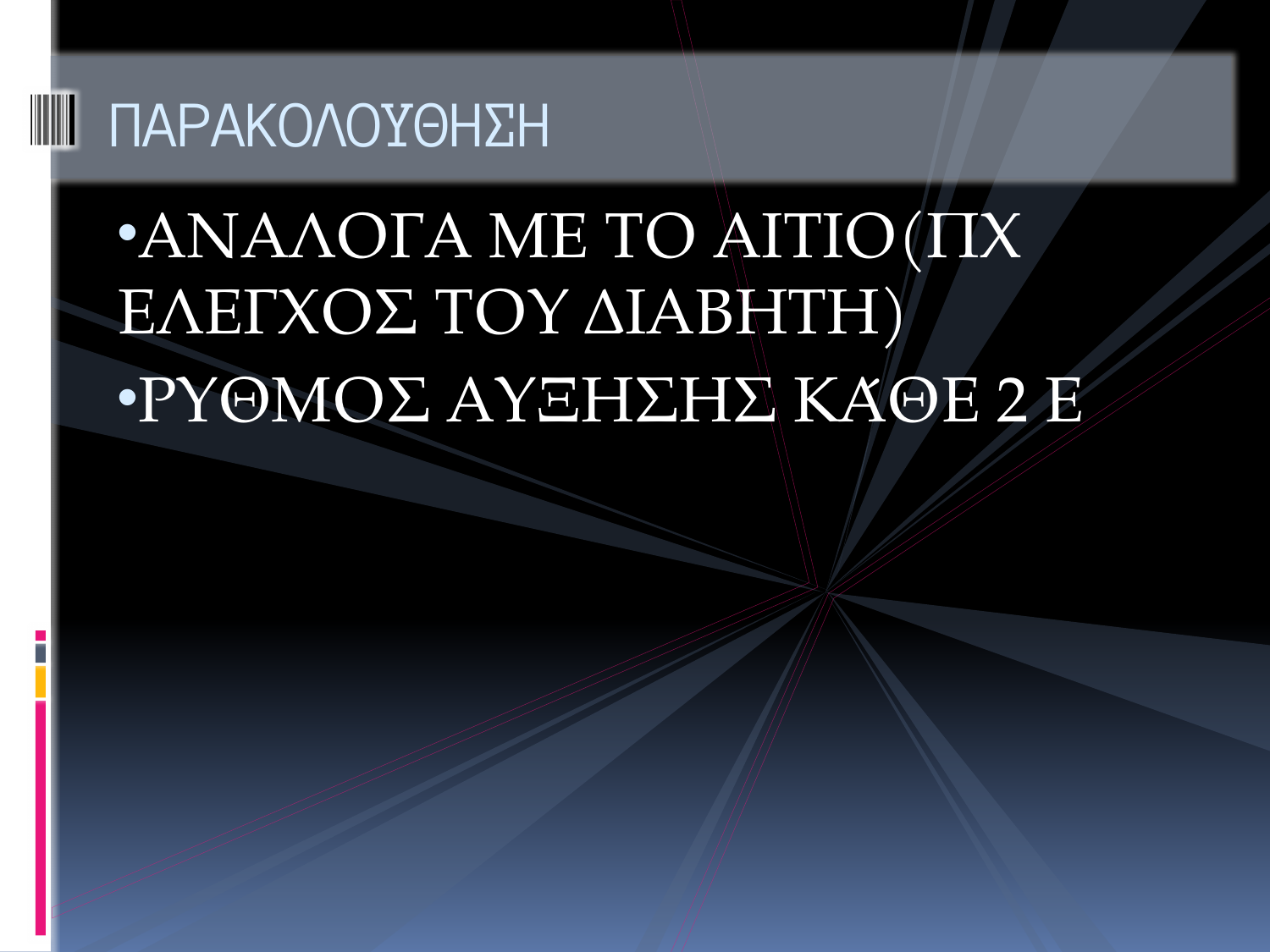

# ΠΑΡΑΚΟΛΟΥΘΗΣΗ
ΑΝΑΛΟΓΑ ΜΕ ΤΟ ΑΙΤΙΟ(ΠΧ ΕΛΕΓΧΟΣ ΤΟΥ ΔΙΑΒΗΤΗ)
ΡΥΘΜΟΣ ΑΥΞΗΣΗΣ ΚΆΘΕ 2 Ε